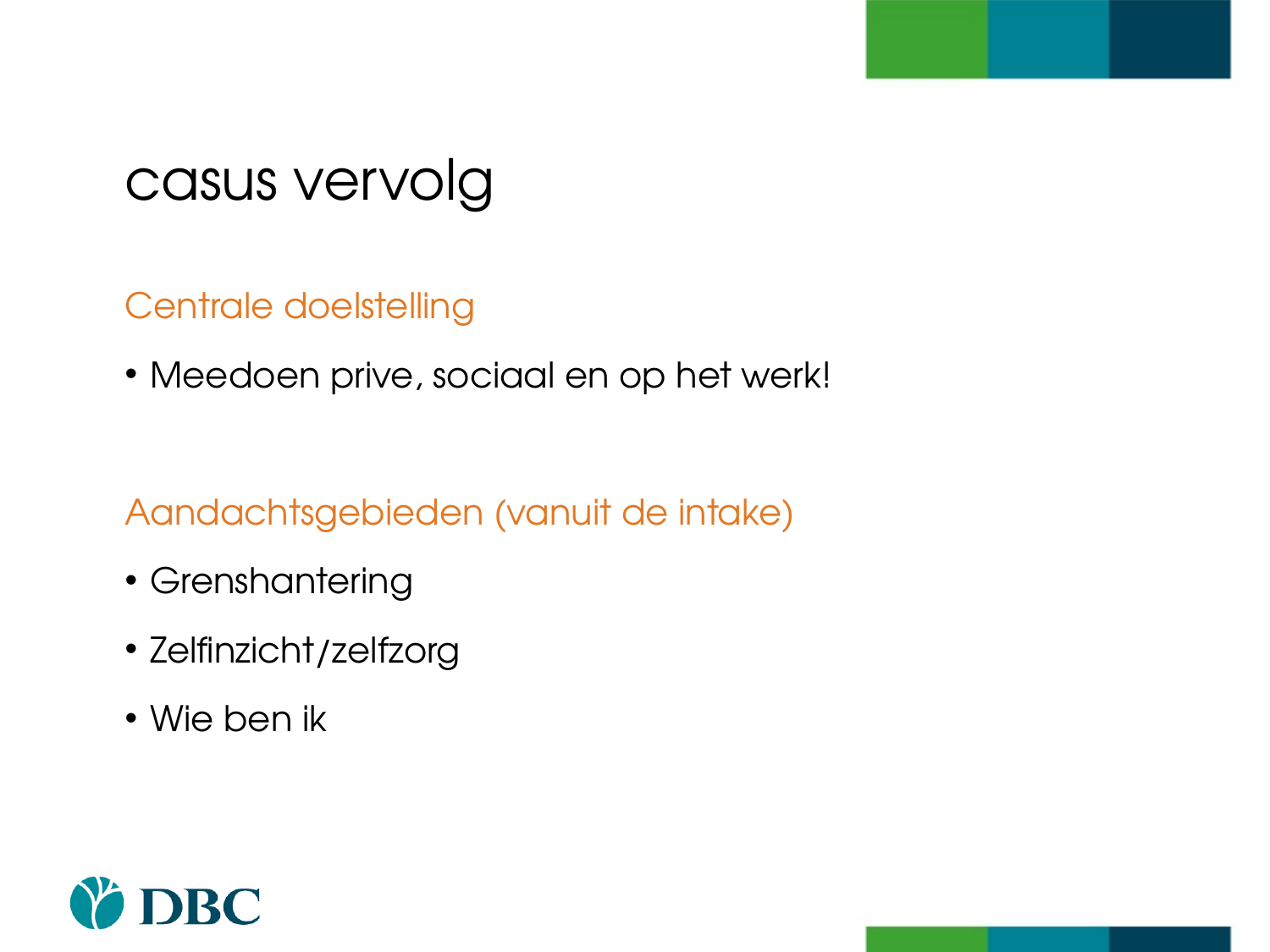

# casus vervolg
Centrale doelstelling
Meedoen prive, sociaal en op het werk!

Aandachtsgebieden (vanuit de intake)
Grenshantering
Zelfinzicht/zelfzorg
Wie ben ik